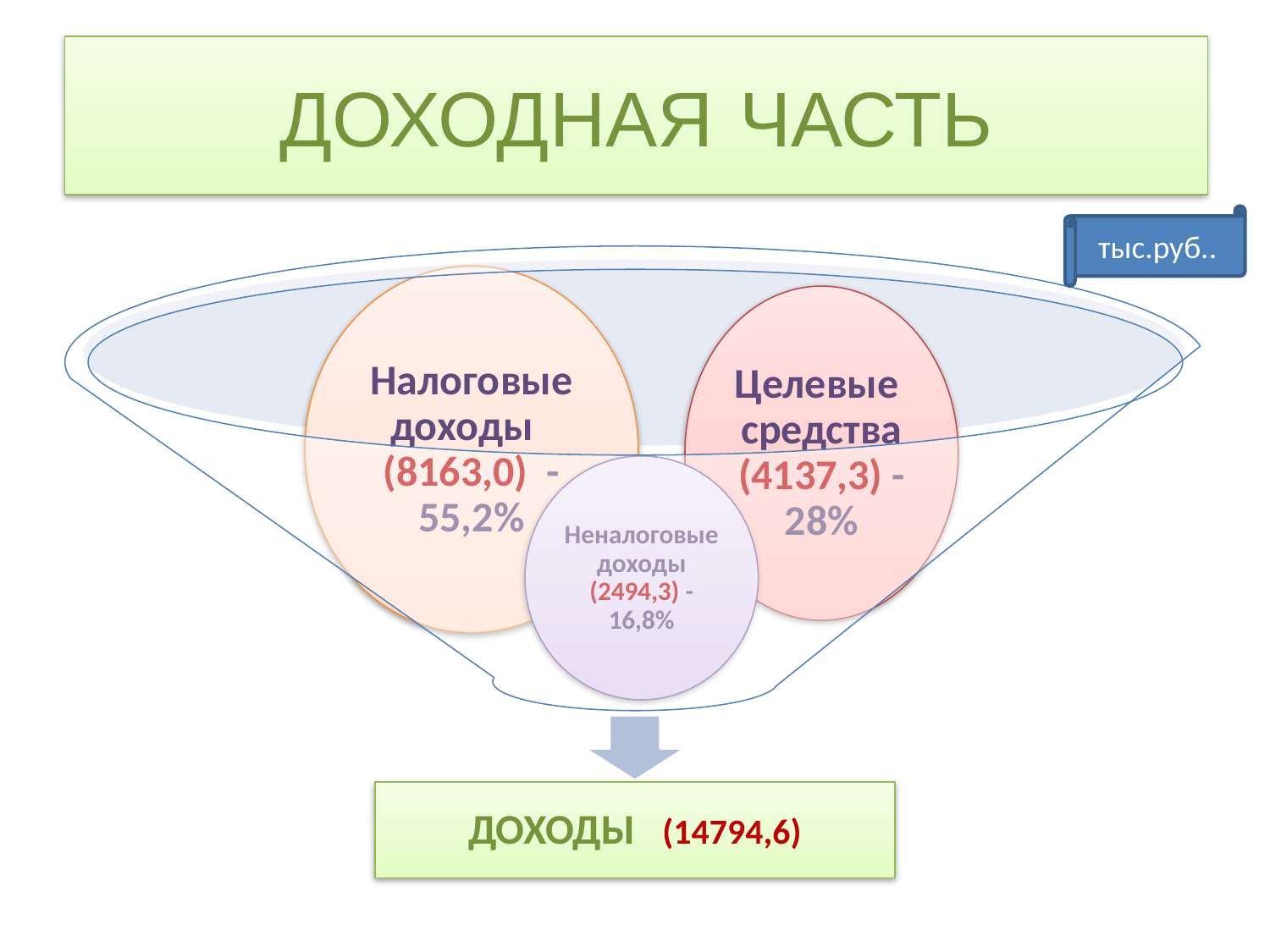

# ДОХОДНАЯ ЧАСТЬ
тыс.руб..
ДОХОДЫ   (14794,6)
Целевые  средства (4137,3) -28%
Налоговые доходы   (8163,0)  - 55,2%
Неналоговые  доходы  (2494,3) -16,8%